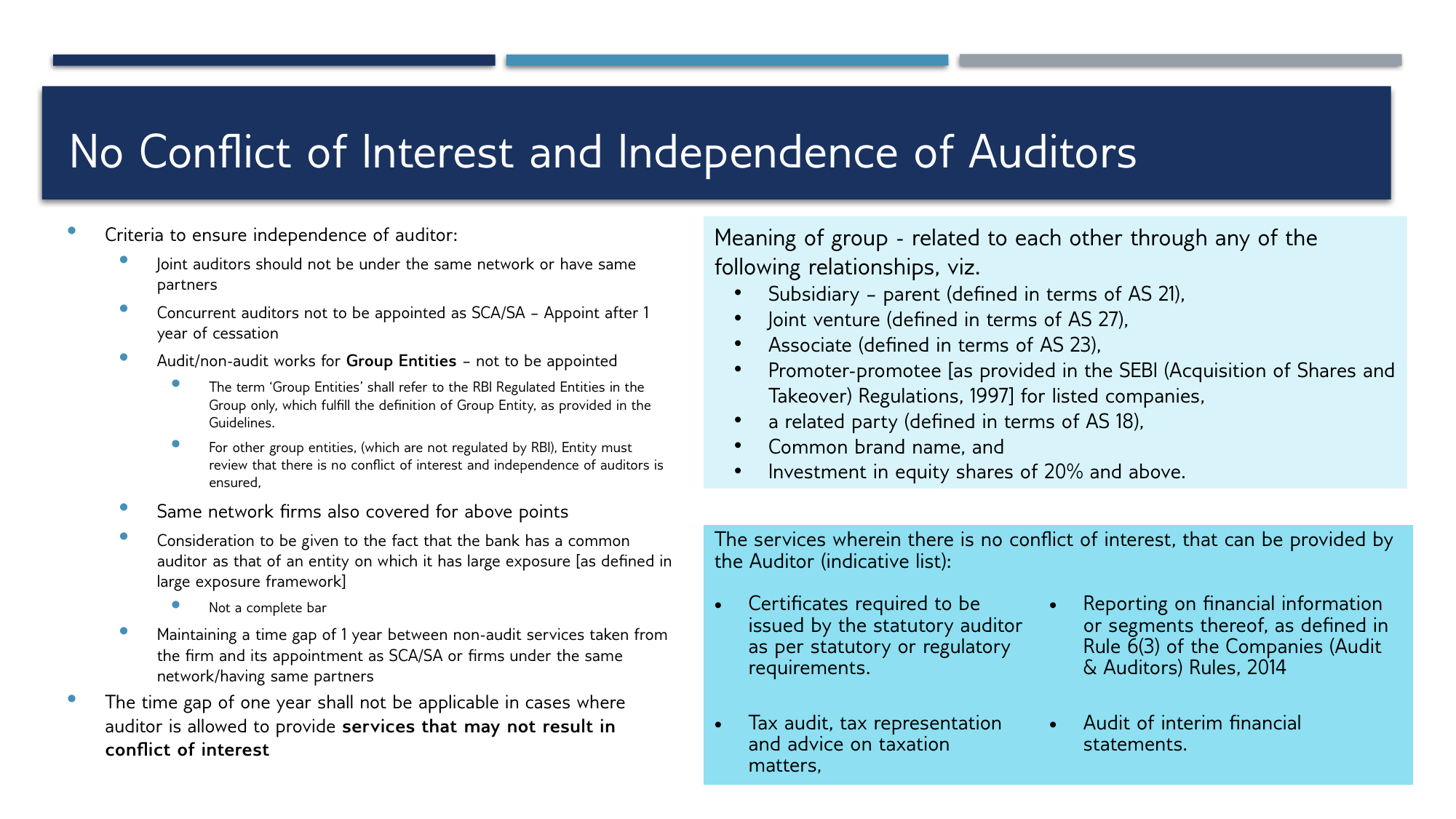

# No Conflict of Interest and Independence of Auditors
Criteria to ensure independence of auditor:
Joint auditors should not be under the same network or have same partners
Concurrent auditors not to be appointed as SCA/SA – Appoint after 1 year of cessation
Audit/non-audit works for Group Entities – not to be appointed
The term ‘Group Entities’ shall refer to the RBI Regulated Entities in the Group only, which fulfill the definition of Group Entity, as provided in the Guidelines.
For other group entities, (which are not regulated by RBI), Entity must review that there is no conflict of interest and independence of auditors is ensured,
Same network firms also covered for above points
Consideration to be given to the fact that the bank has a common auditor as that of an entity on which it has large exposure [as defined in large exposure framework]
Not a complete bar
Maintaining a time gap of 1 year between non-audit services taken from the firm and its appointment as SCA/SA or firms under the same network/having same partners
The time gap of one year shall not be applicable in cases where auditor is allowed to provide services that may not result in conflict of interest
Meaning of group - related to each other through any of the following relationships, viz.
Subsidiary – parent (defined in terms of AS 21),
Joint venture (defined in terms of AS 27),
Associate (defined in terms of AS 23),
Promoter-promotee [as provided in the SEBI (Acquisition of Shares and Takeover) Regulations, 1997] for listed companies,
a related party (defined in terms of AS 18),
Common brand name, and
Investment in equity shares of 20% and above.

| The services wherein there is no conflict of interest, that can be provided by the Auditor (indicative list): |  |
| --- | --- |
| Certificates required to be issued by the statutory auditor as per statutory or regulatory requirements. | Reporting on financial information or segments thereof, as defined in Rule 6(3) of the Companies (Audit & Auditors) Rules, 2014 |
| Tax audit, tax representation and advice on taxation matters, | Audit of interim financial statements. |